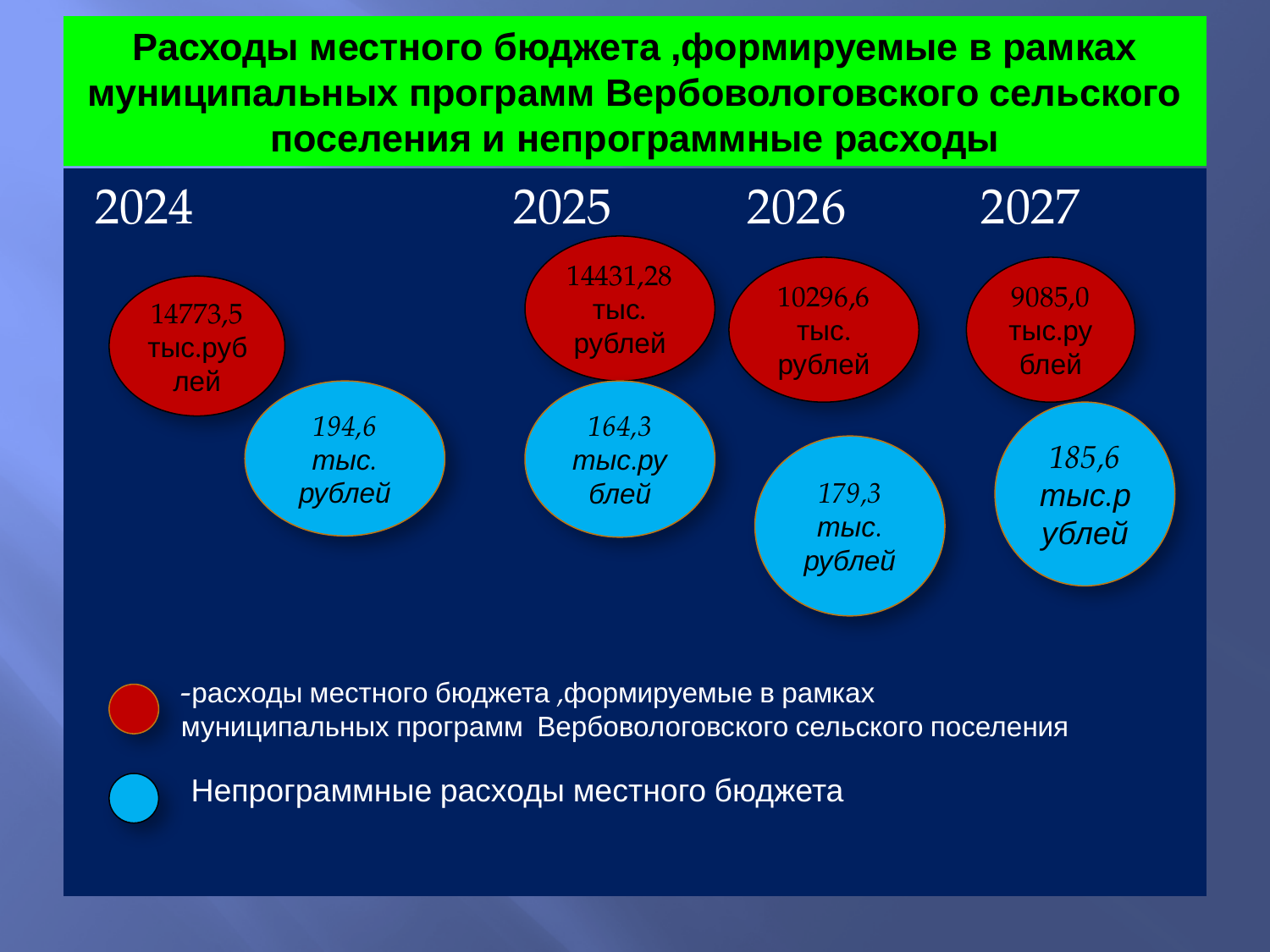

# Расходы местного бюджета ,формируемые в рамках муниципальных программ Вербовологовского сельского поселения и непрограммные расходы
2024                          2025           2026           2027
14431,28 тыс. рублей
10296,6 тыс. рублей
9085,0 тыс.рублей
14773,5 тыс.рублей
194,6 тыс. рублей
164,3 тыс.рублей
185,6 тыс.рублей
179,3 тыс. рублей
-расходы местного бюджета ,формируемые в рамках муниципальных программ  Вербовологовского сельского поселения

Непрограммные расходы местного бюджета